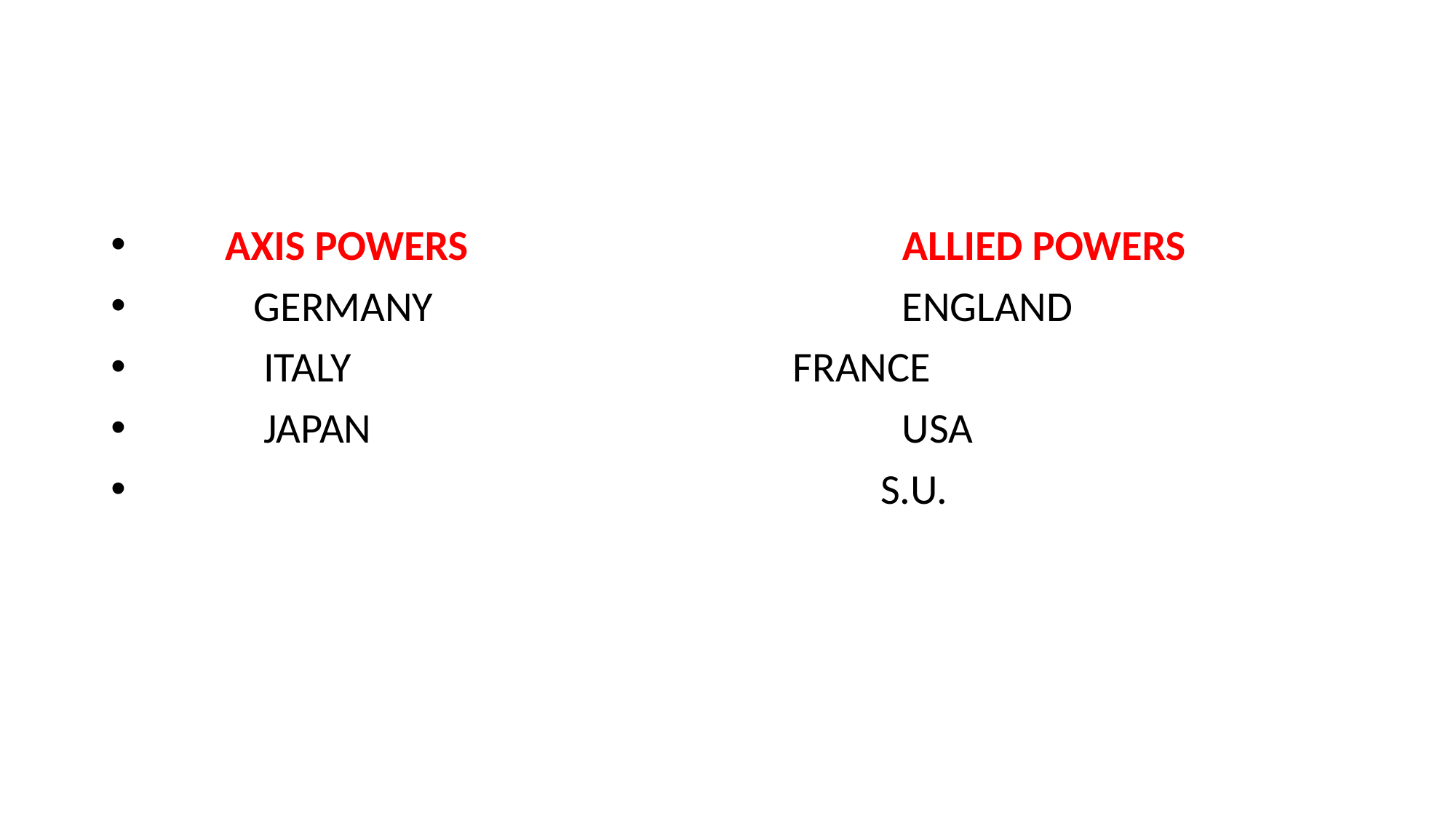

#
         AXIS POWERS				ALLIED POWERS
            GERMANY					ENGLAND
             ITALY					FRANCE
             JAPAN					USA
                                                                             S.U.